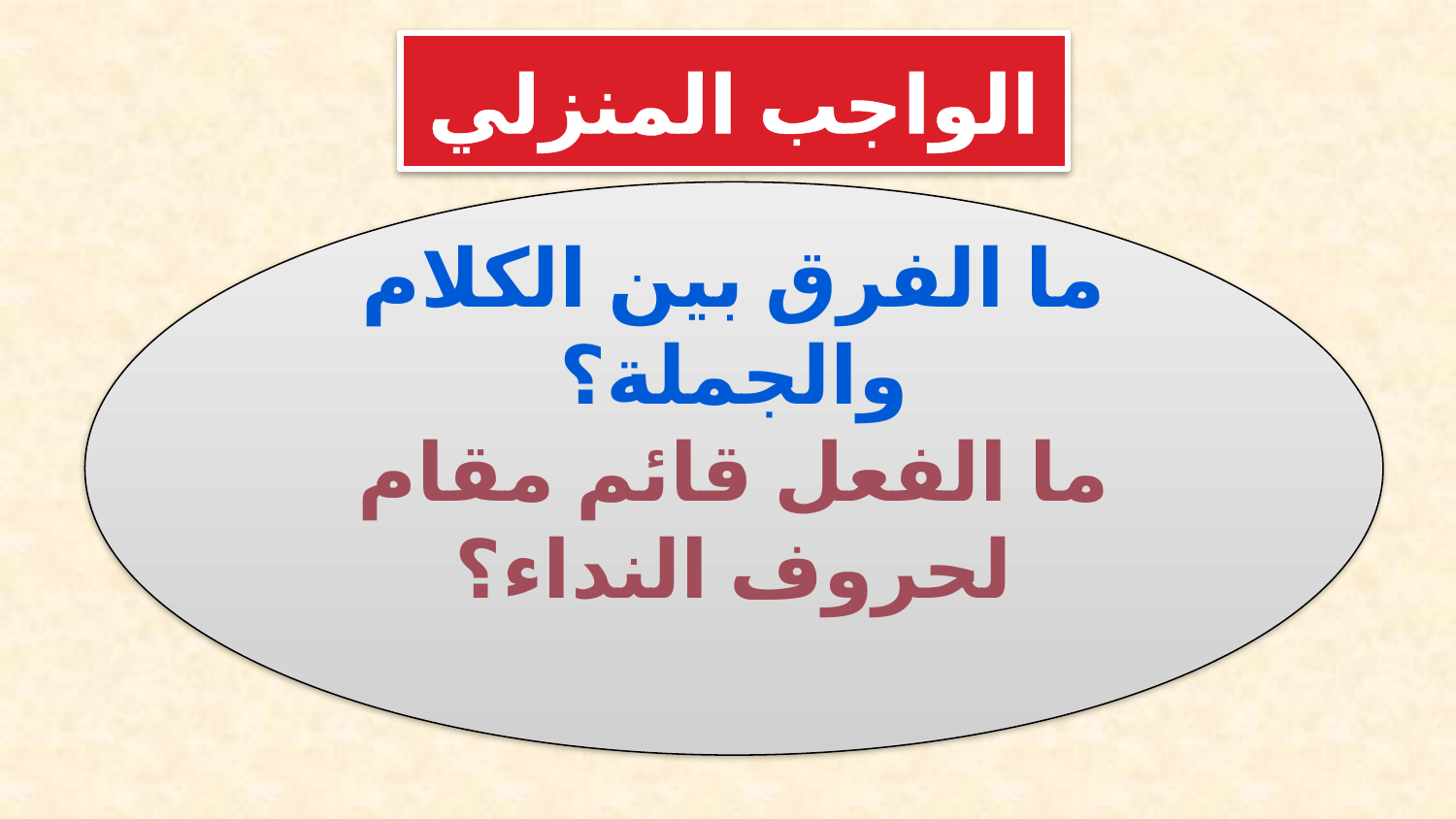

# الواجب المنزلي
ما الفرق بين الكلام والجملة؟
ما الفعل قائم مقام لحروف النداء؟